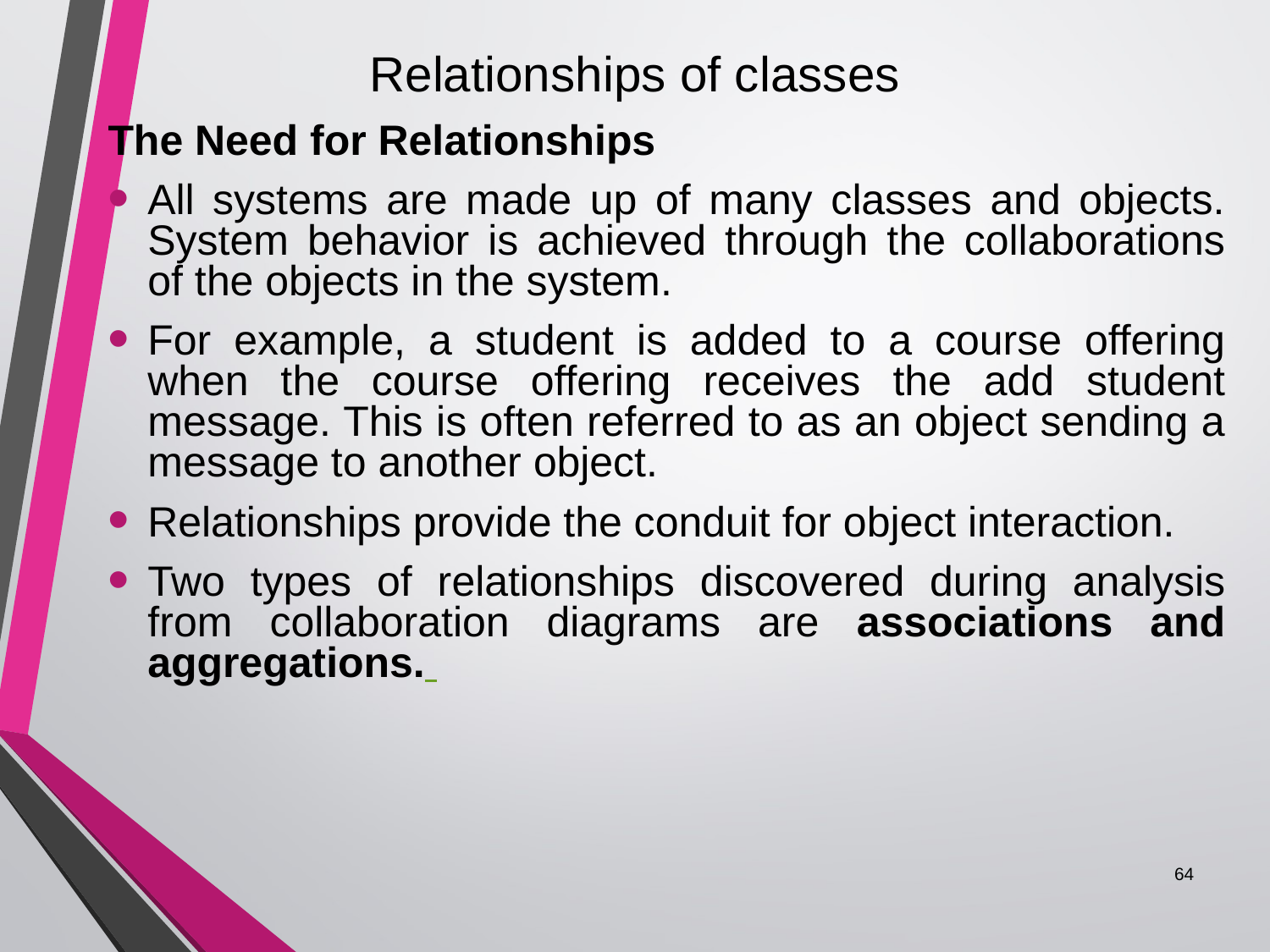

The Need for Relationships
All systems are made up of many classes and objects. System behavior is achieved through the collaborations of the objects in the system.
For example, a student is added to a course offering when the course offering receives the add student message. This is often referred to as an object sending a message to another object.
Relationships provide the conduit for object interaction.
Two types of relationships discovered during analysis from collaboration diagrams are associations and aggregations.
# Relationships of classes
64